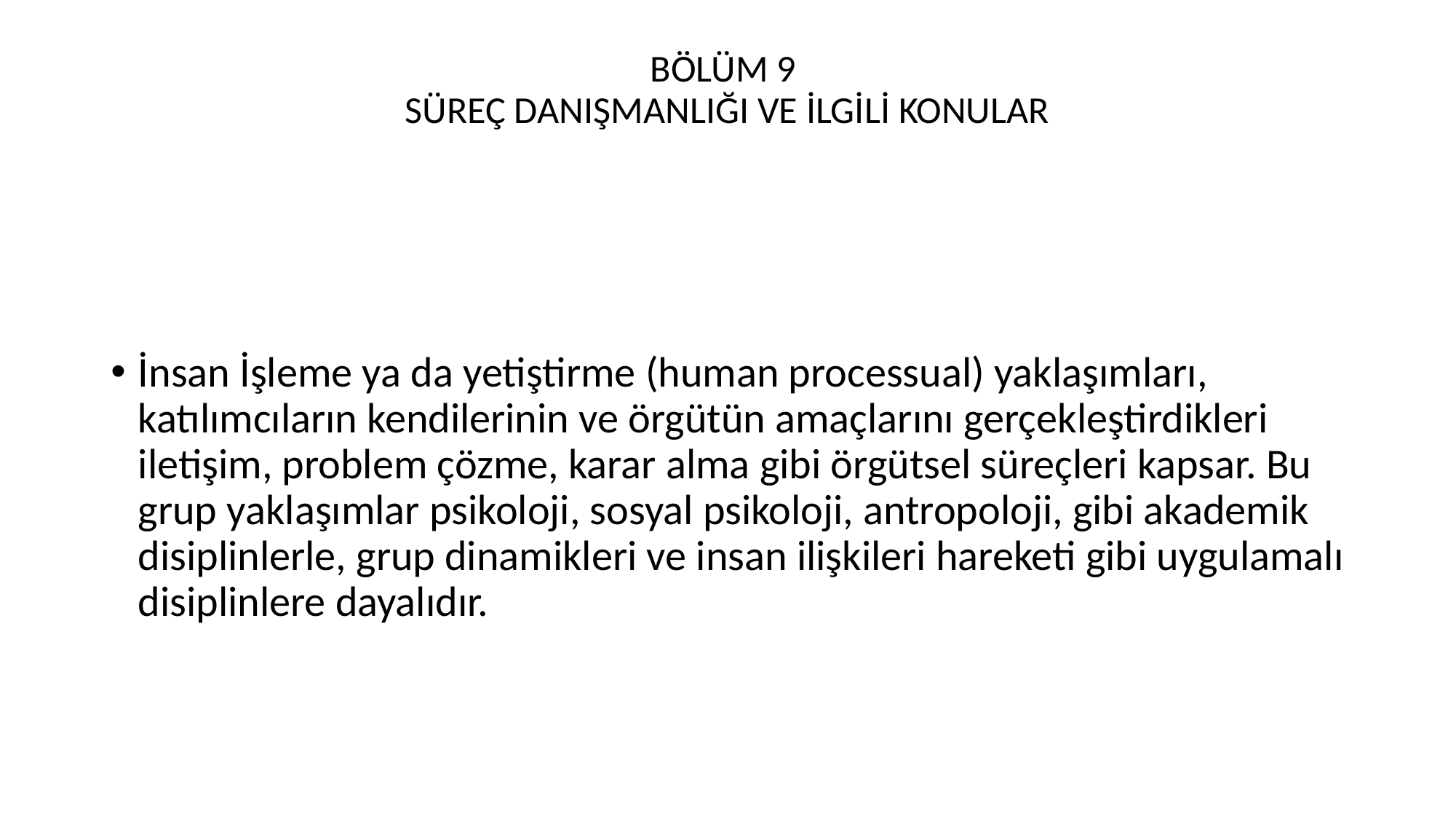

# BÖLÜM 9 SÜREÇ DANIŞMANLIĞI VE İLGİLİ KONULAR

İnsan İşleme ya da yetiştirme (human processual) yaklaşımları,  katılımcıların kendilerinin ve örgütün amaçlarını gerçekleştirdikleri iletişim, problem çözme, karar alma gibi örgütsel süreçleri kapsar. Bu grup yaklaşımlar psikoloji, sosyal psikoloji, antropoloji, gibi akademik disiplinlerle, grup dinamikleri ve insan ilişkileri hareketi gibi uygulamalı disiplinlere dayalıdır.